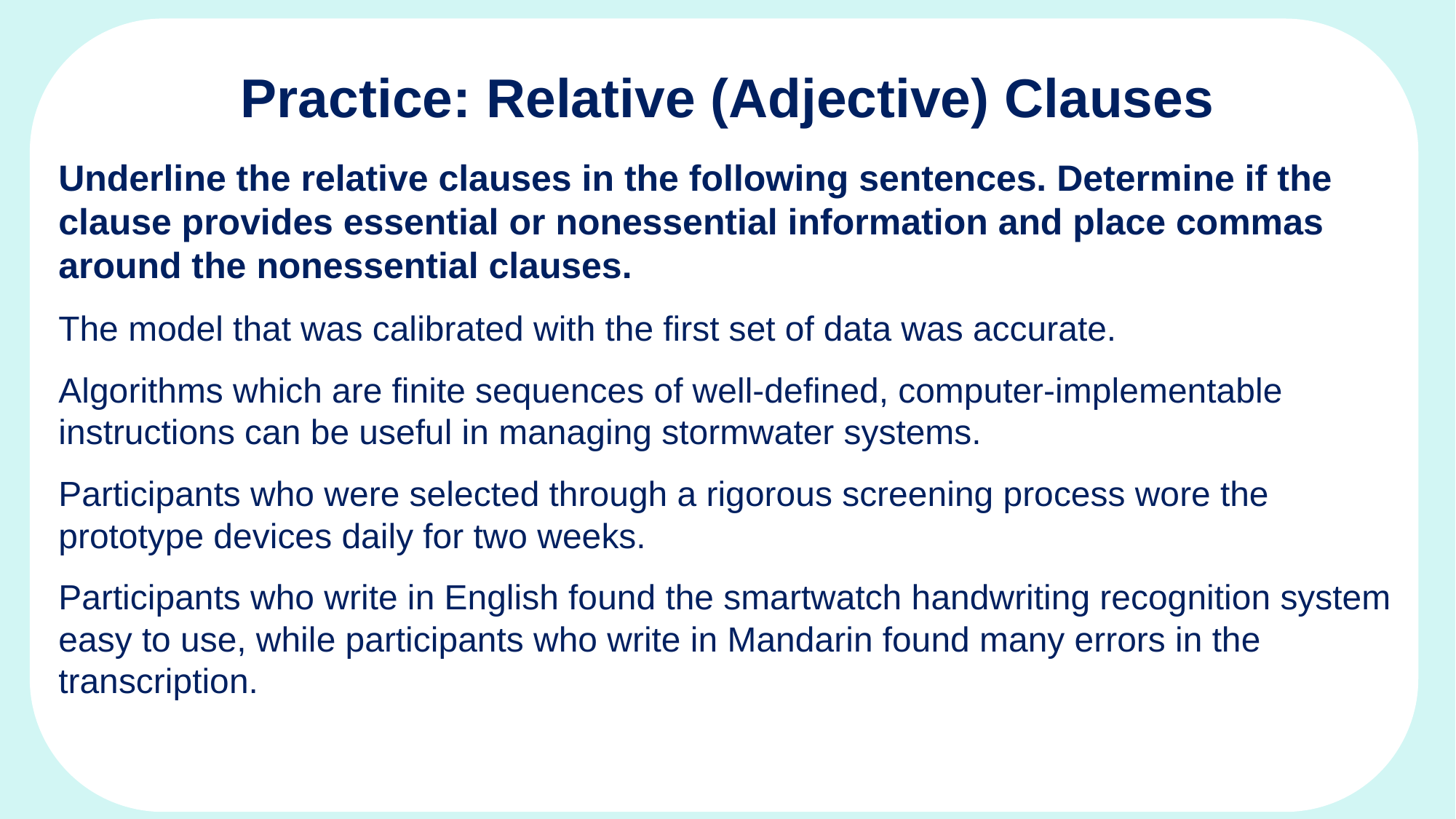

# Practice: Relative (Adjective) Clauses
Underline the relative clauses in the following sentences. Determine if the clause provides essential or nonessential information and place commas around the nonessential clauses.

The model that was calibrated with the first set of data was accurate.

Algorithms which are finite sequences of well-defined, computer-implementable instructions can be useful in managing stormwater systems.

Participants who were selected through a rigorous screening process wore the prototype devices daily for two weeks.

Participants who write in English found the smartwatch handwriting recognition system easy to use, while participants who write in Mandarin found many errors in the transcription.